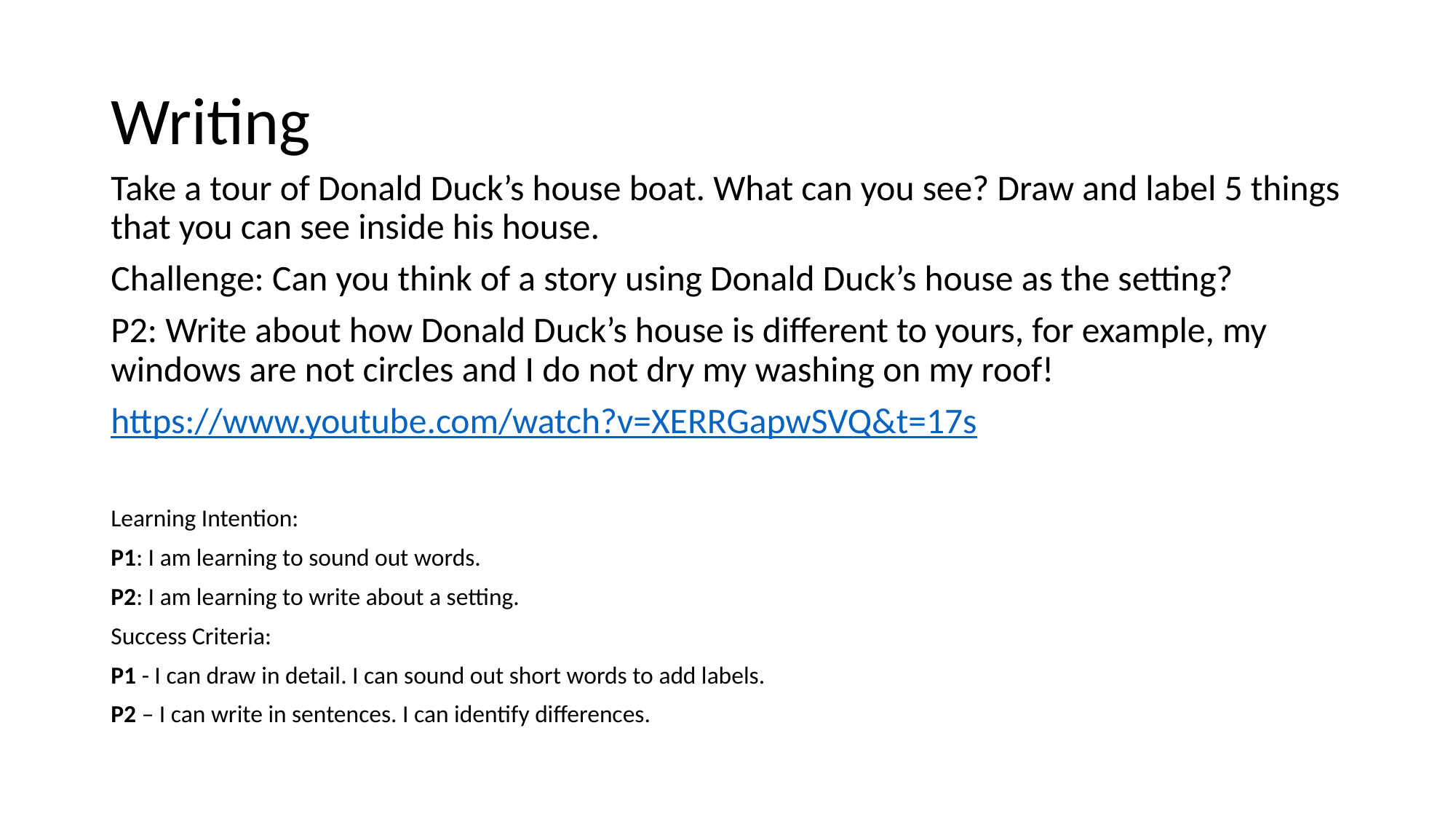

# Writing
Take a tour of Donald Duck’s house boat. What can you see? Draw and label 5 things that you can see inside his house.
Challenge: Can you think of a story using Donald Duck’s house as the setting?
P2: Write about how Donald Duck’s house is different to yours, for example, my windows are not circles and I do not dry my washing on my roof!
https://www.youtube.com/watch?v=XERRGapwSVQ&t=17s

Learning Intention:
P1: I am learning to sound out words.
P2: I am learning to write about a setting.
Success Criteria:
P1 - I can draw in detail. I can sound out short words to add labels.
P2 – I can write in sentences. I can identify differences.